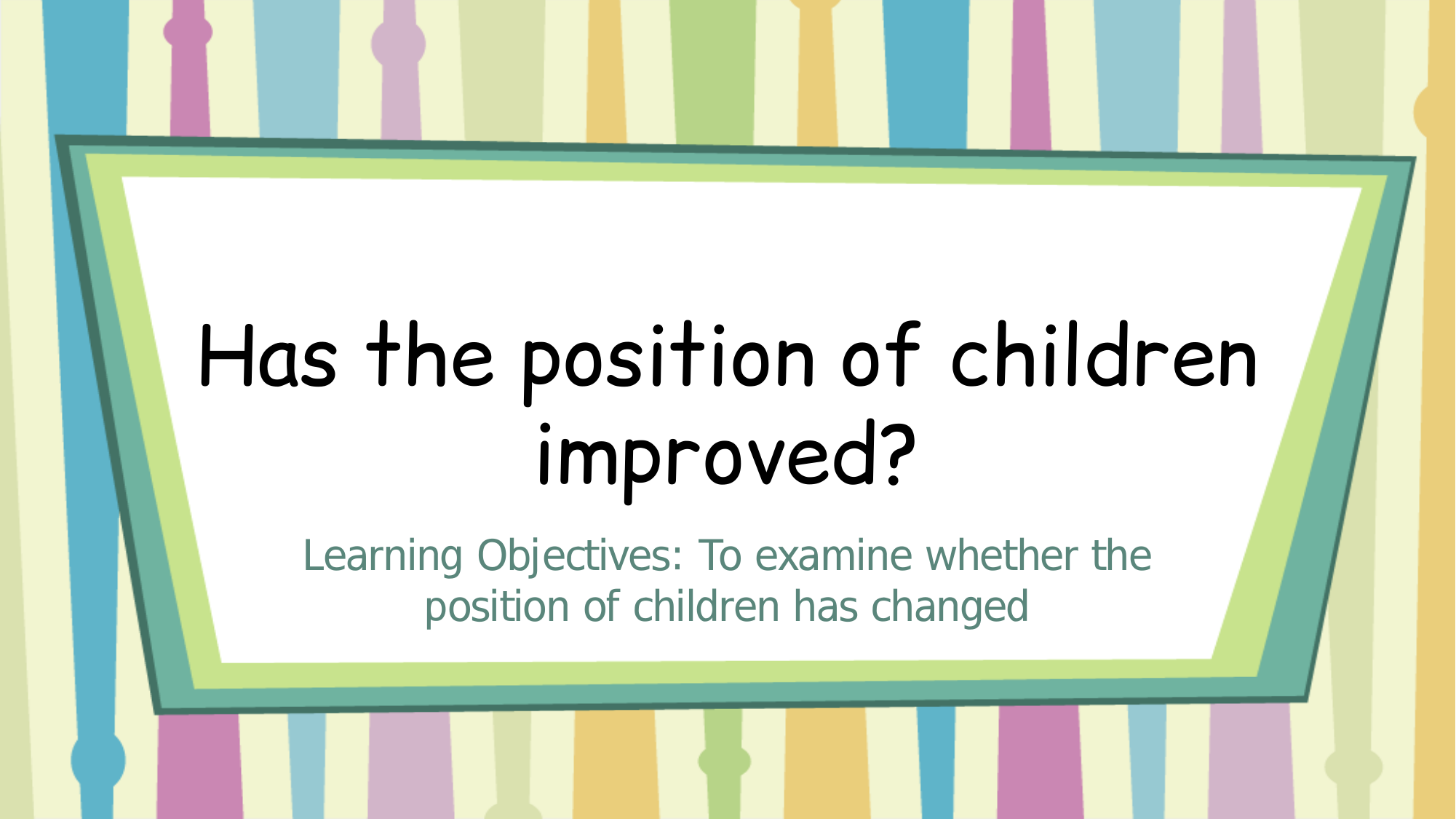

# Has the position of children improved?
Learning Objectives: To examine whether the position of children has changed